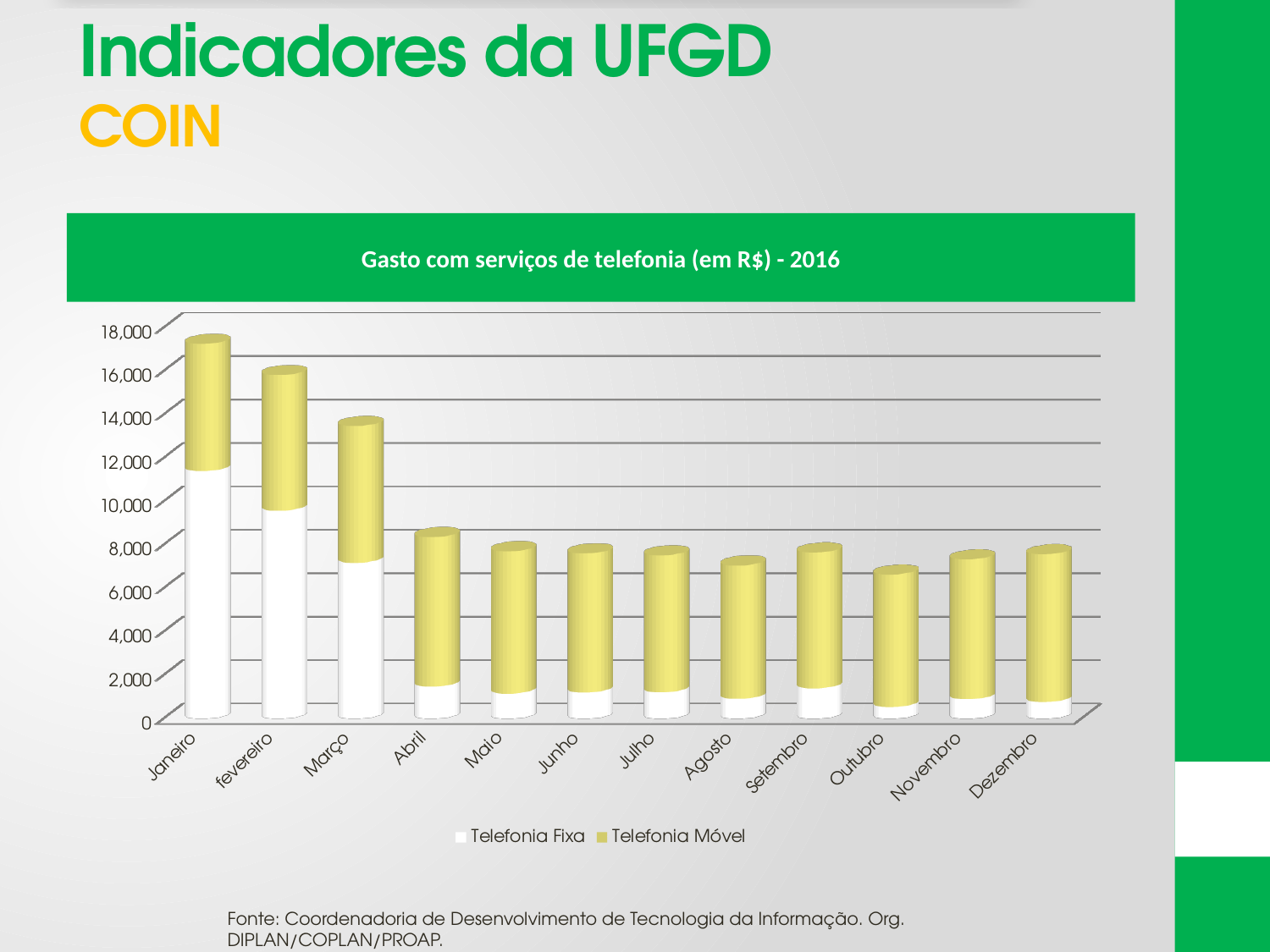

# Indicadores da UFGD COIN
Gasto com serviços de telefonia (em R$) - 2016

[unsupported chart]

Fonte: Coordenadoria de Desenvolvimento de Tecnologia da Informação. Org. DIPLAN/COPLAN/PROAP.